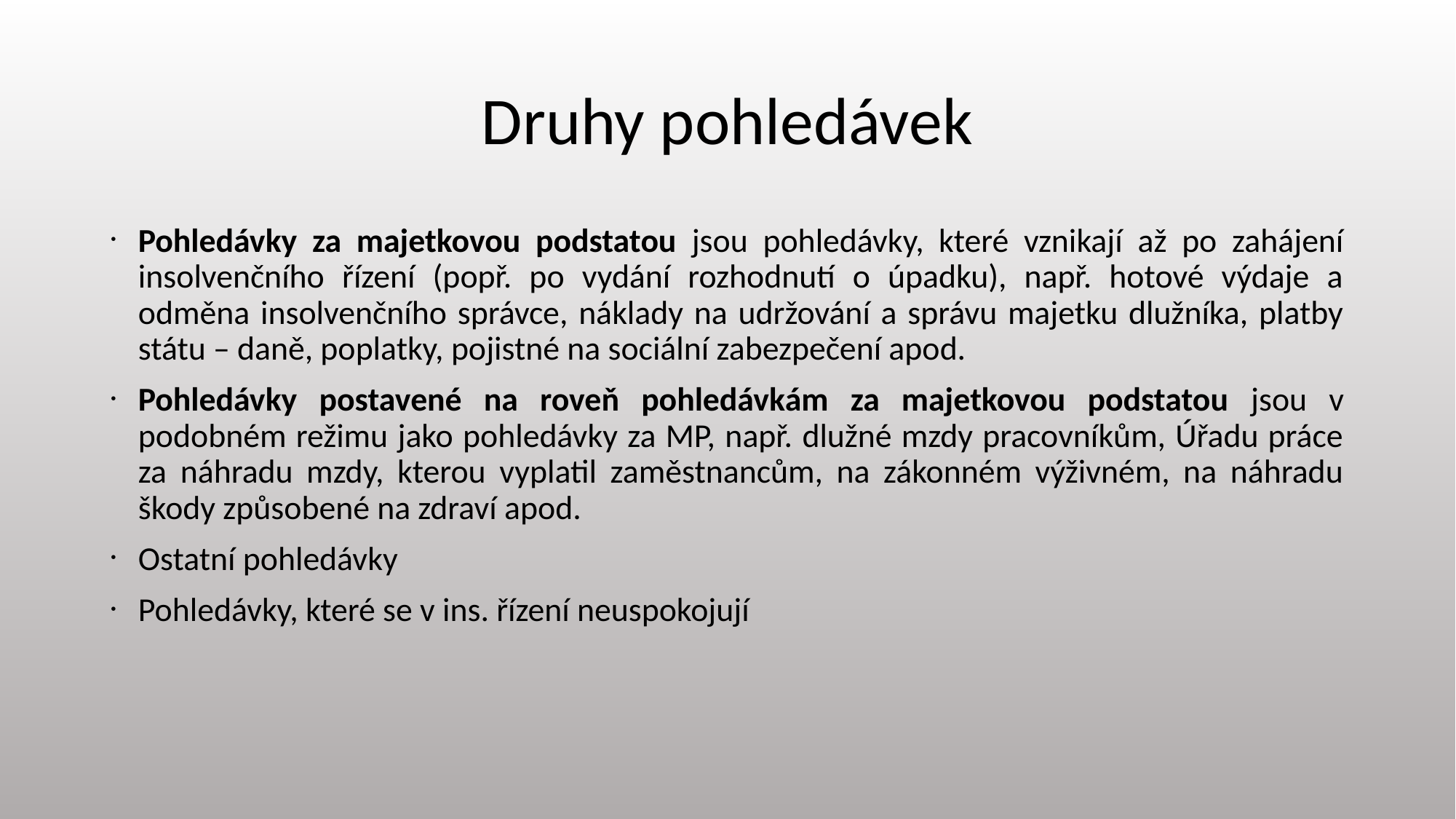

# Druhy pohledávek
Pohledávky za majetkovou podstatou jsou pohledávky, které vznikají až po zahájení insolvenčního řízení (popř. po vydání rozhodnutí o úpadku), např. hotové výdaje a odměna insolvenčního správce, náklady na udržování a správu majetku dlužníka, platby státu – daně, poplatky, pojistné na sociální zabezpečení apod.
Pohledávky postavené na roveň pohledávkám za majetkovou podstatou jsou v podobném režimu jako pohledávky za MP, např. dlužné mzdy pracovníkům, Úřadu práce za náhradu mzdy, kterou vyplatil zaměstnancům, na zákonném výživném, na náhradu škody způsobené na zdraví apod.
Ostatní pohledávky
Pohledávky, které se v ins. řízení neuspokojují